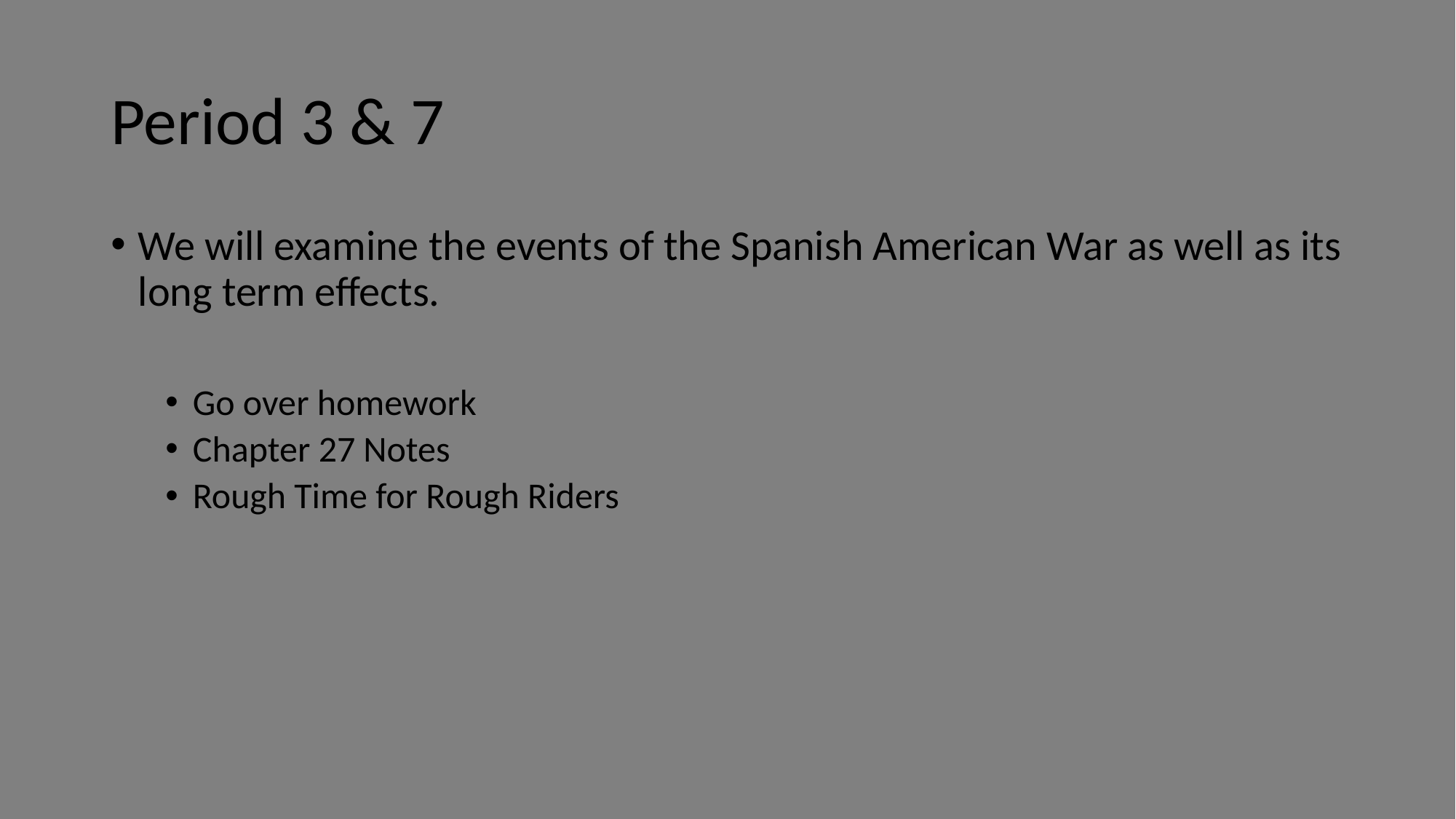

# Period 3 & 7
We will examine the events of the Spanish American War as well as its long term effects.

Go over homework
Chapter 27 Notes
Rough Time for Rough Riders